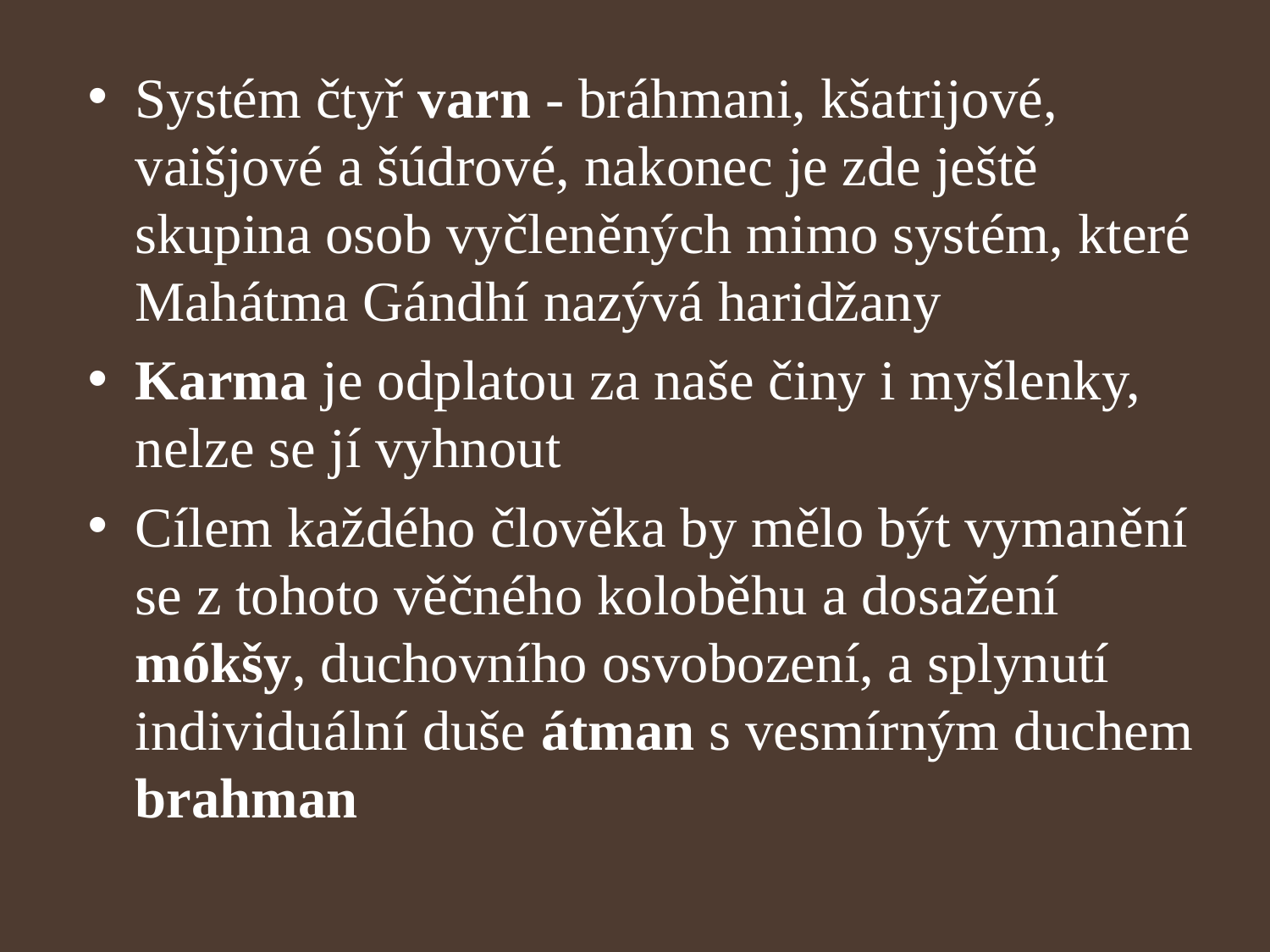

Systém čtyř varn - bráhmani, kšatrijové, vaišjové a šúdrové, nakonec je zde ještě skupina osob vyčleněných mimo systém, které Mahátma Gándhí nazývá haridžany
Karma je odplatou za naše činy i myšlenky, nelze se jí vyhnout
Cílem každého člověka by mělo být vymanění se z tohoto věčného koloběhu a dosažení mókšy, duchovního osvobození, a splynutí individuální duše átman s vesmírným duchem brahman